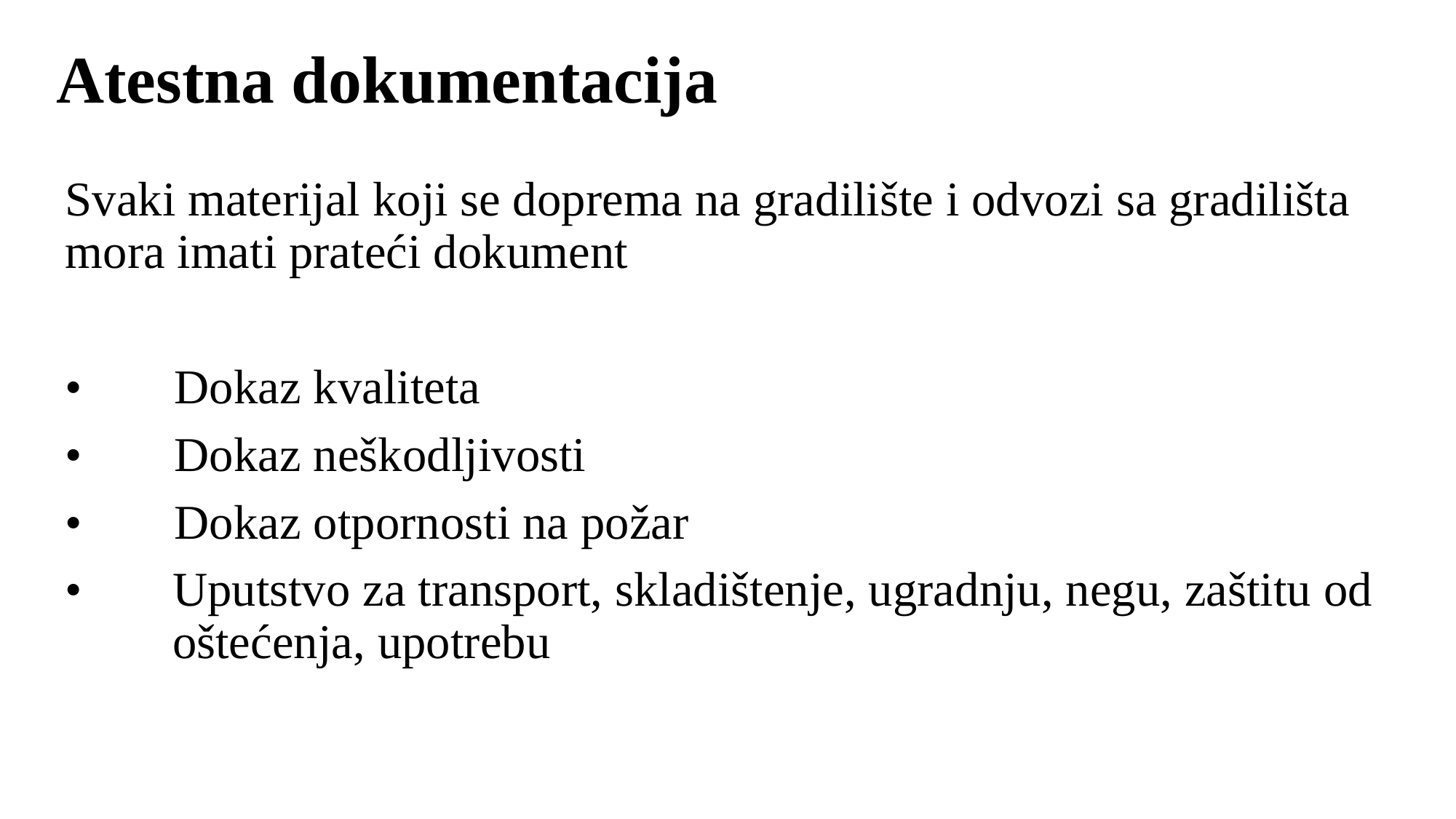

# Atestna dokumentacija
Svaki materijal koji se doprema na gradilište i odvozi sa gradilišta mora imati prateći dokument

•	Dokaz kvaliteta
•	Dokaz neškodljivosti
•	Dokaz otpornosti na požar
•	Uputstvo za transport, skladištenje, ugradnju, negu, zaštitu od oštećenja, upotrebu